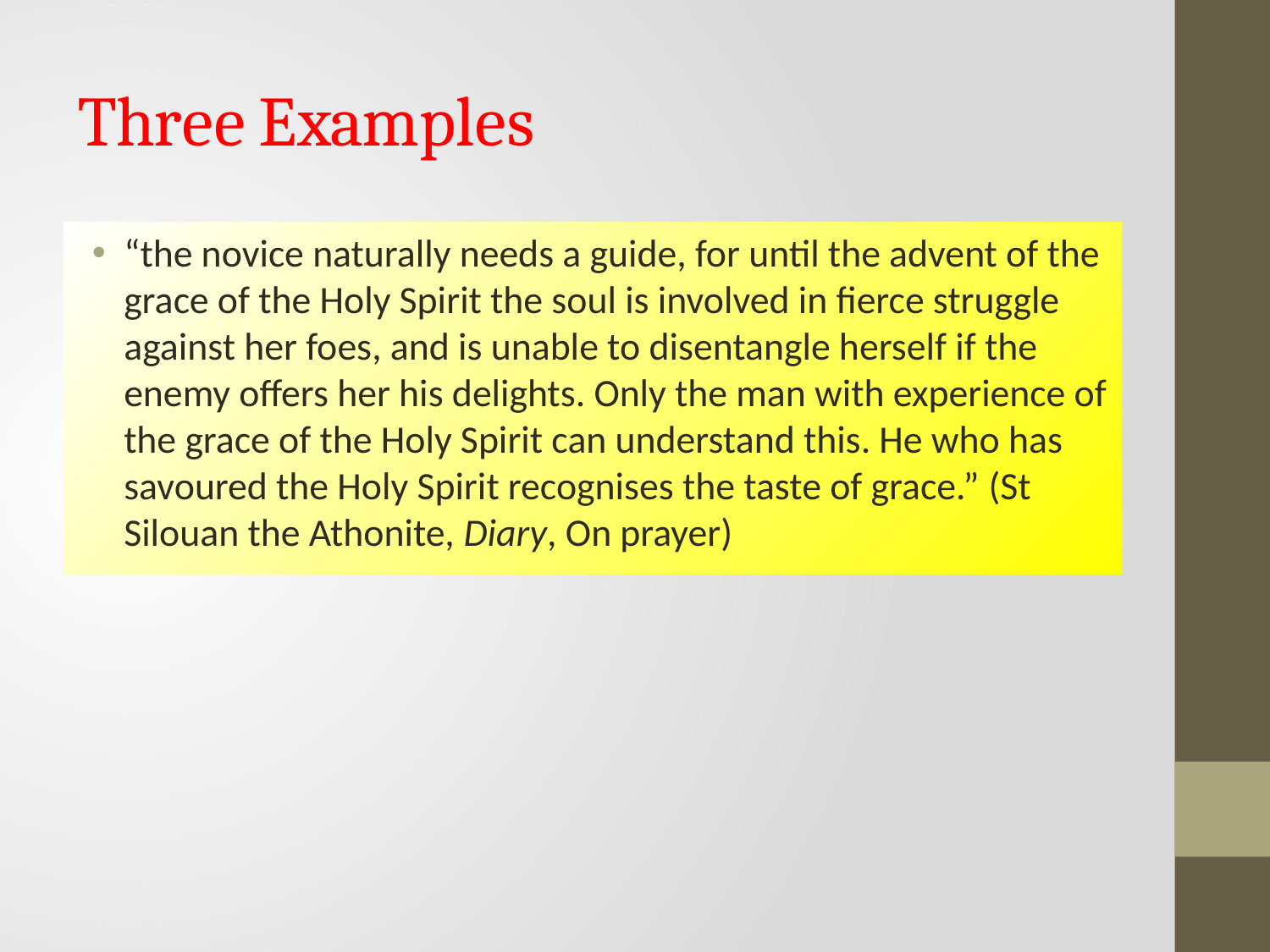

# Three Examples
“the novice naturally needs a guide, for until the advent of the grace of the Holy Spirit the soul is involved in fierce struggle against her foes, and is unable to disentangle herself if the enemy offers her his delights. Only the man with experience of the grace of the Holy Spirit can understand this. He who has savoured the Holy Spirit recognises the taste of grace.” (St Silouan the Athonite, Diary, On prayer)